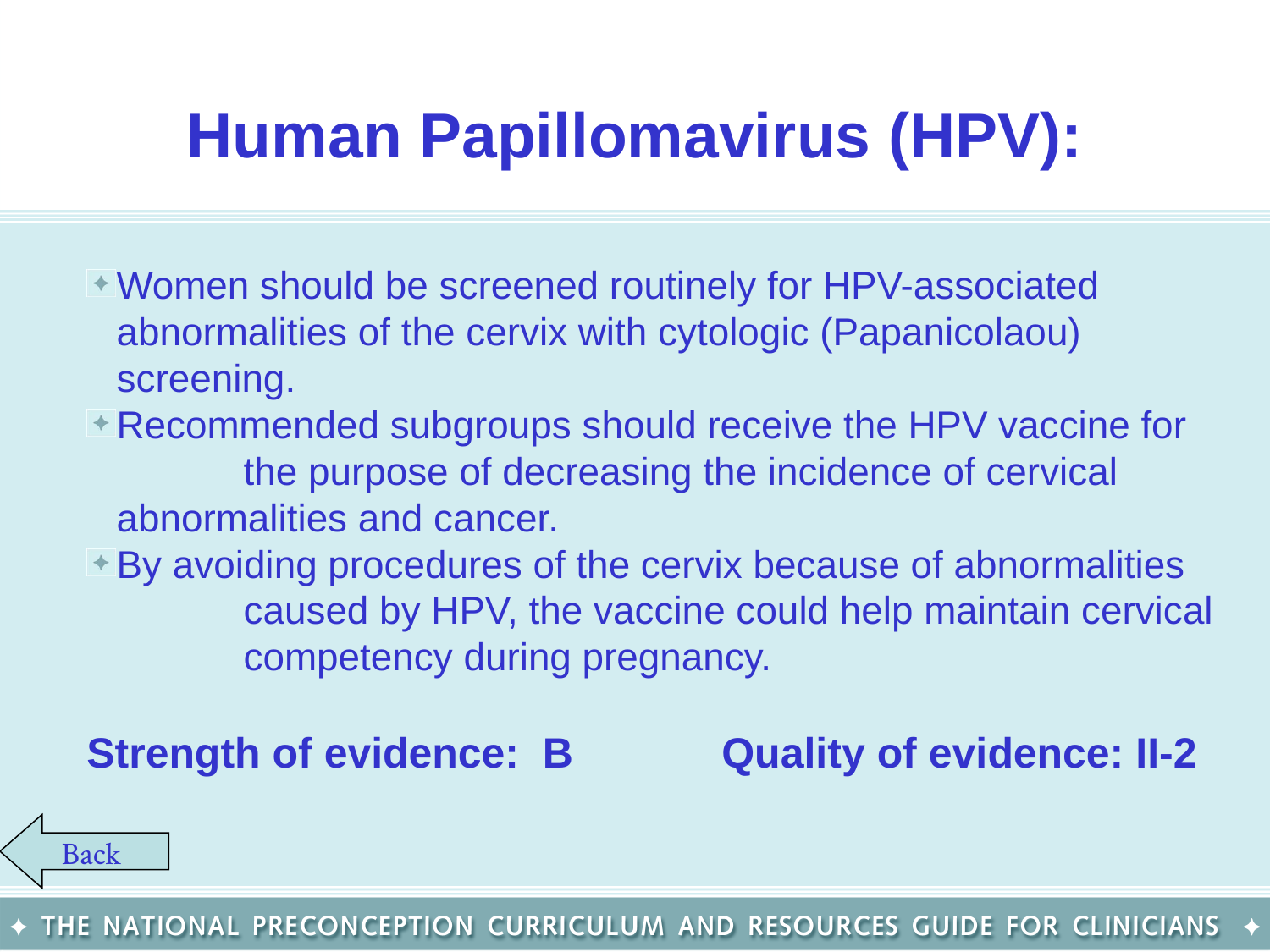

# Human Papillomavirus (HPV):
Women should be screened routinely for HPV-associated 	abnormalities of the cervix with cytologic (Papanicolaou) 	screening.
Recommended subgroups should receive the HPV vaccine for 	the purpose of decreasing the incidence of cervical 	abnormalities and cancer.
By avoiding procedures of the cervix because of abnormalities 	caused by HPV, the vaccine could help maintain cervical 	competency during pregnancy.

Strength of evidence:  B		Quality of evidence: II-2
Back